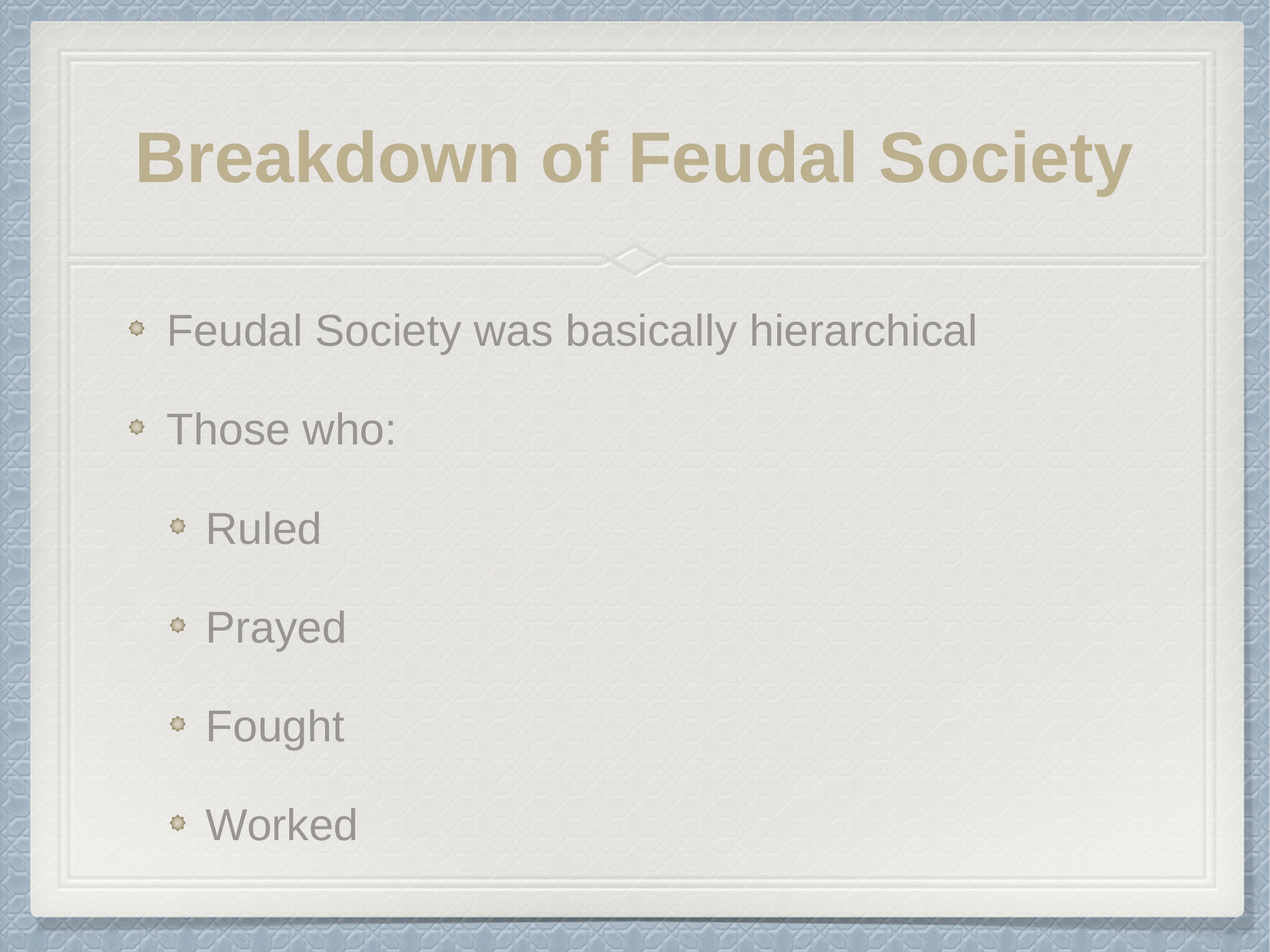

# Breakdown of Feudal Society
Feudal Society was basically hierarchical
Those who:
Ruled
Prayed
Fought
Worked